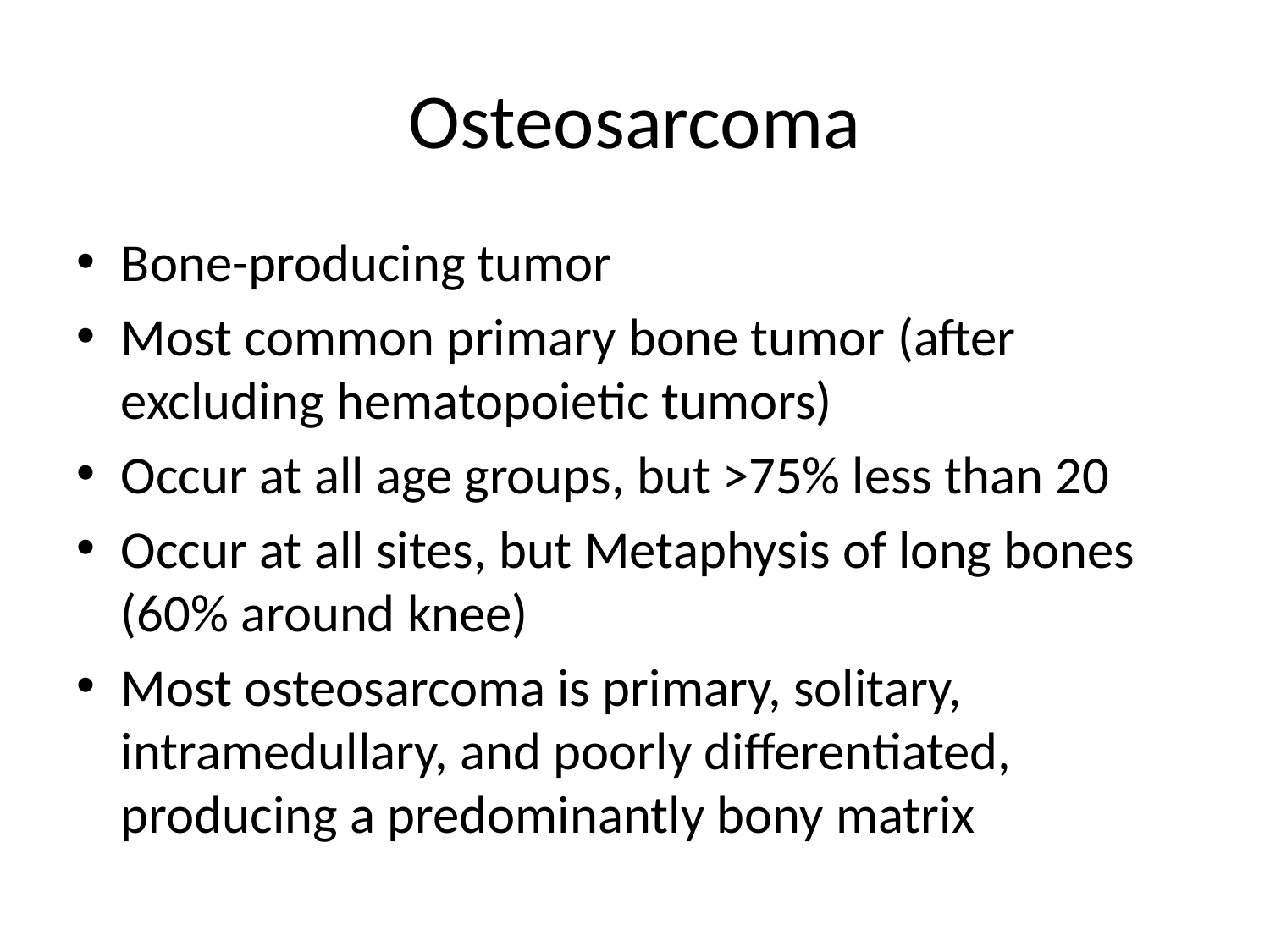

# Osteosarcoma
Bone-producing tumor
Most common primary bone tumor (after excluding hematopoietic tumors)
Occur at all age groups, but >75% less than 20
Occur at all sites, but Metaphysis of long bones (60% around knee)
Most osteosarcoma is primary, solitary, intramedullary, and poorly differentiated, producing a predominantly bony matrix